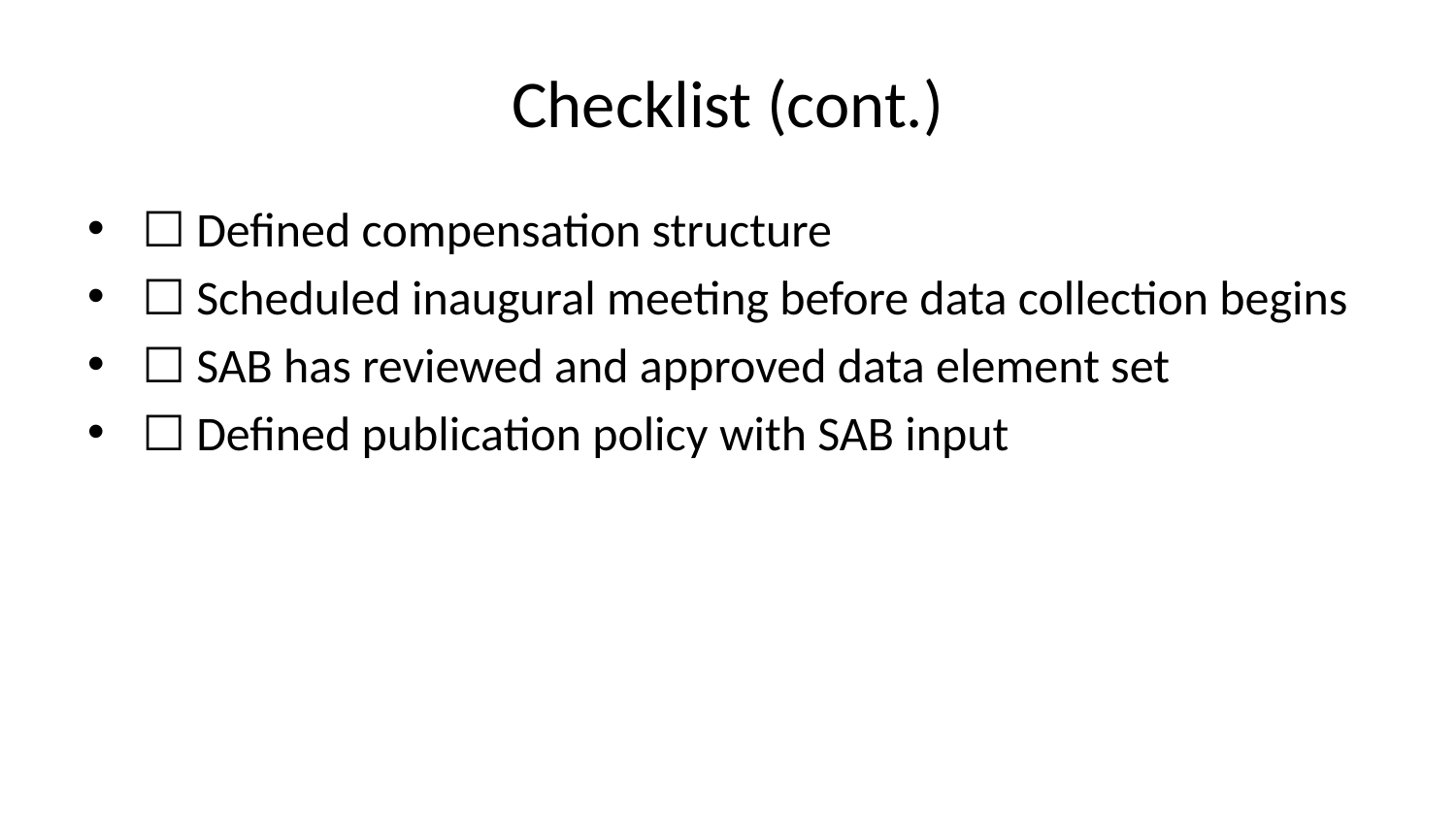

# Checklist (cont.)
☐ Defined compensation structure
☐ Scheduled inaugural meeting before data collection begins
☐ SAB has reviewed and approved data element set
☐ Defined publication policy with SAB input